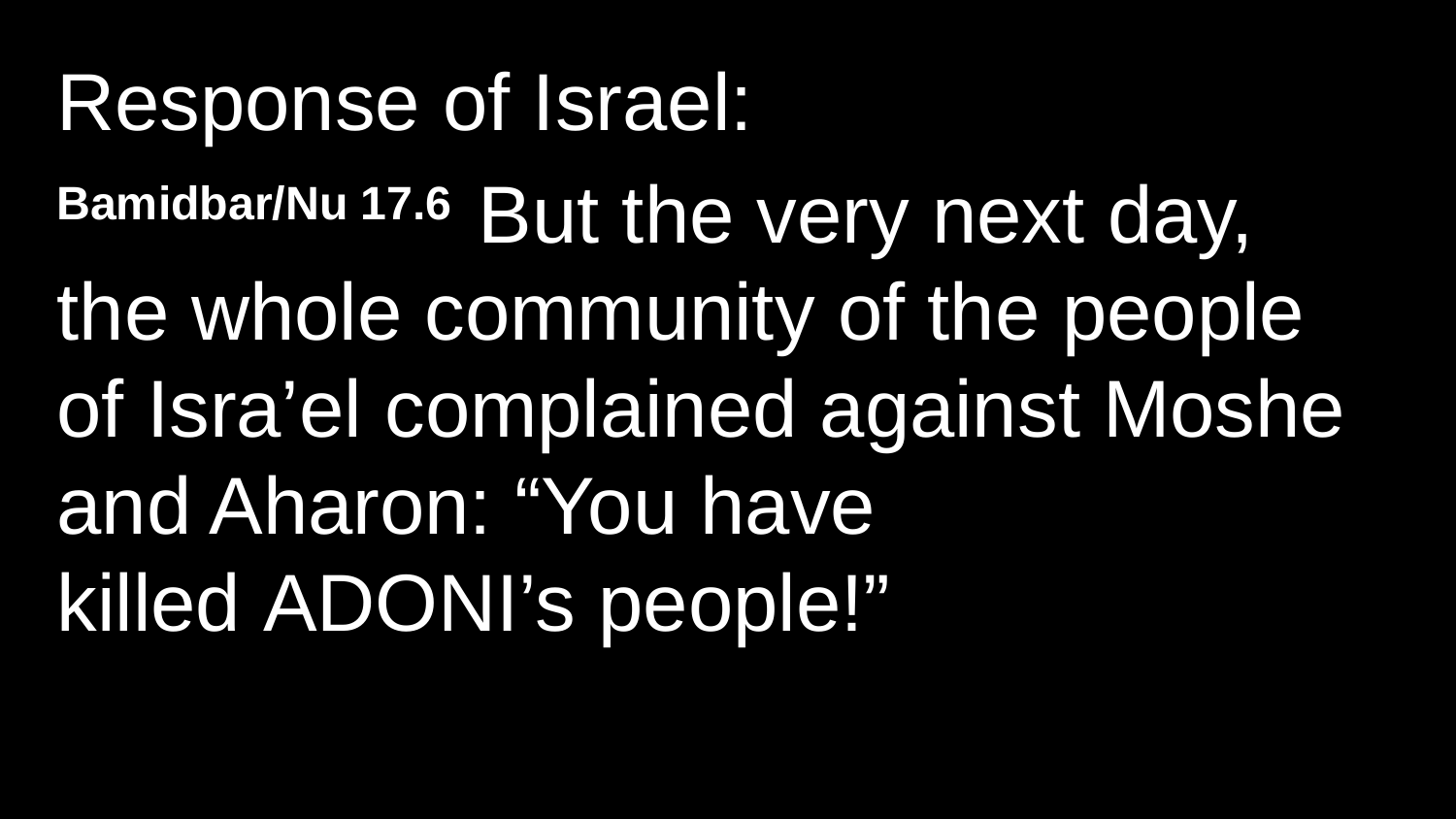

Response of Israel:
Bamidbar/Nu 17.6  But the very next day, the whole community of the people of Isra’el complained against Moshe and Aharon: “You have killed Adoni’s people!”